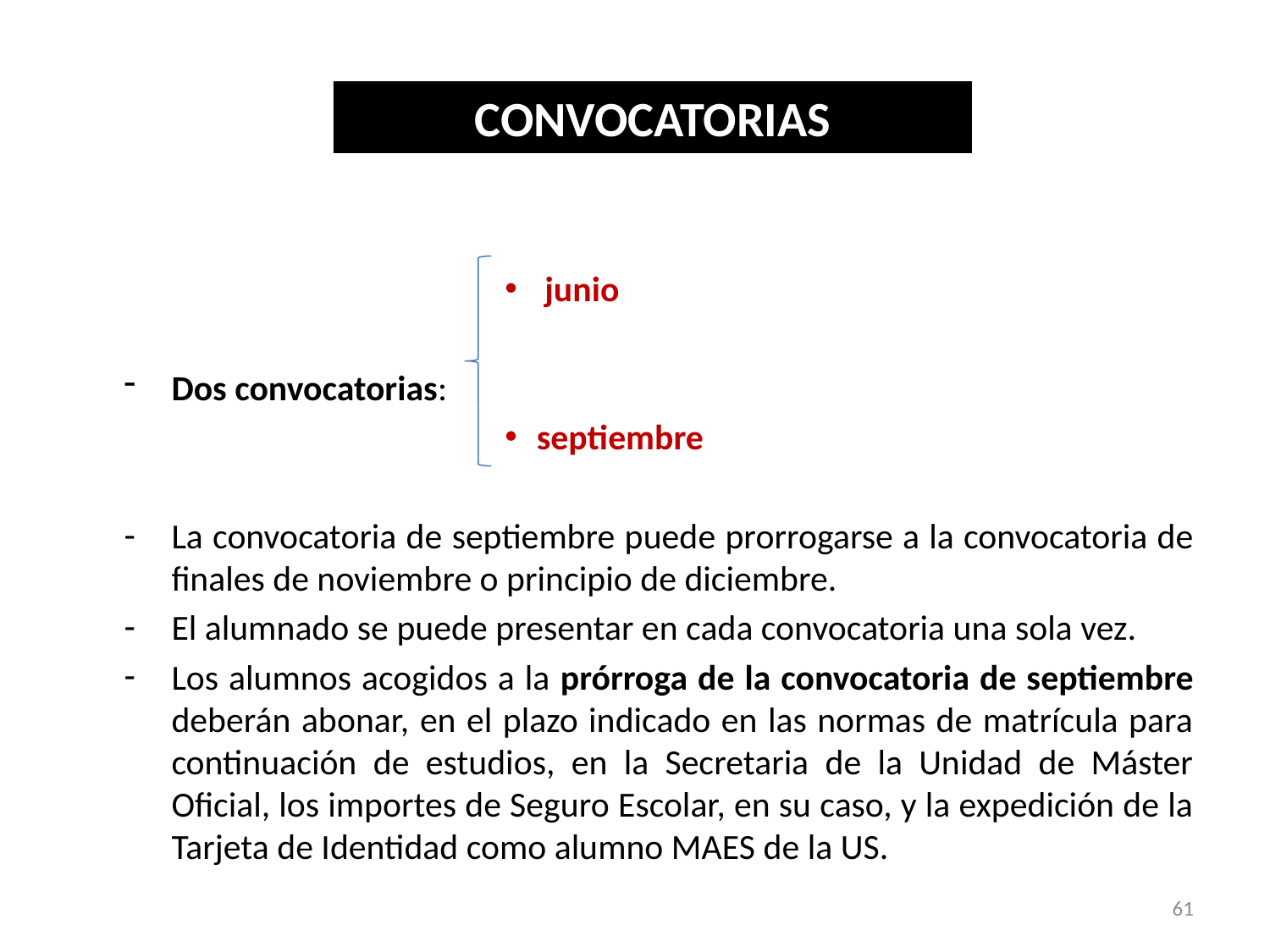

CONVOCATORIAS

 junio

Dos convocatorias:
septiembre

La convocatoria de septiembre puede prorrogarse a la convocatoria de finales de noviembre o principio de diciembre.
El alumnado se puede presentar en cada convocatoria una sola vez.
Los alumnos acogidos a la prórroga de la convocatoria de septiembre deberán abonar, en el plazo indicado en las normas de matrícula para continuación de estudios, en la Secretaria de la Unidad de Máster Oficial, los importes de Seguro Escolar, en su caso, y la expedición de la Tarjeta de Identidad como alumno MAES de la US.

61